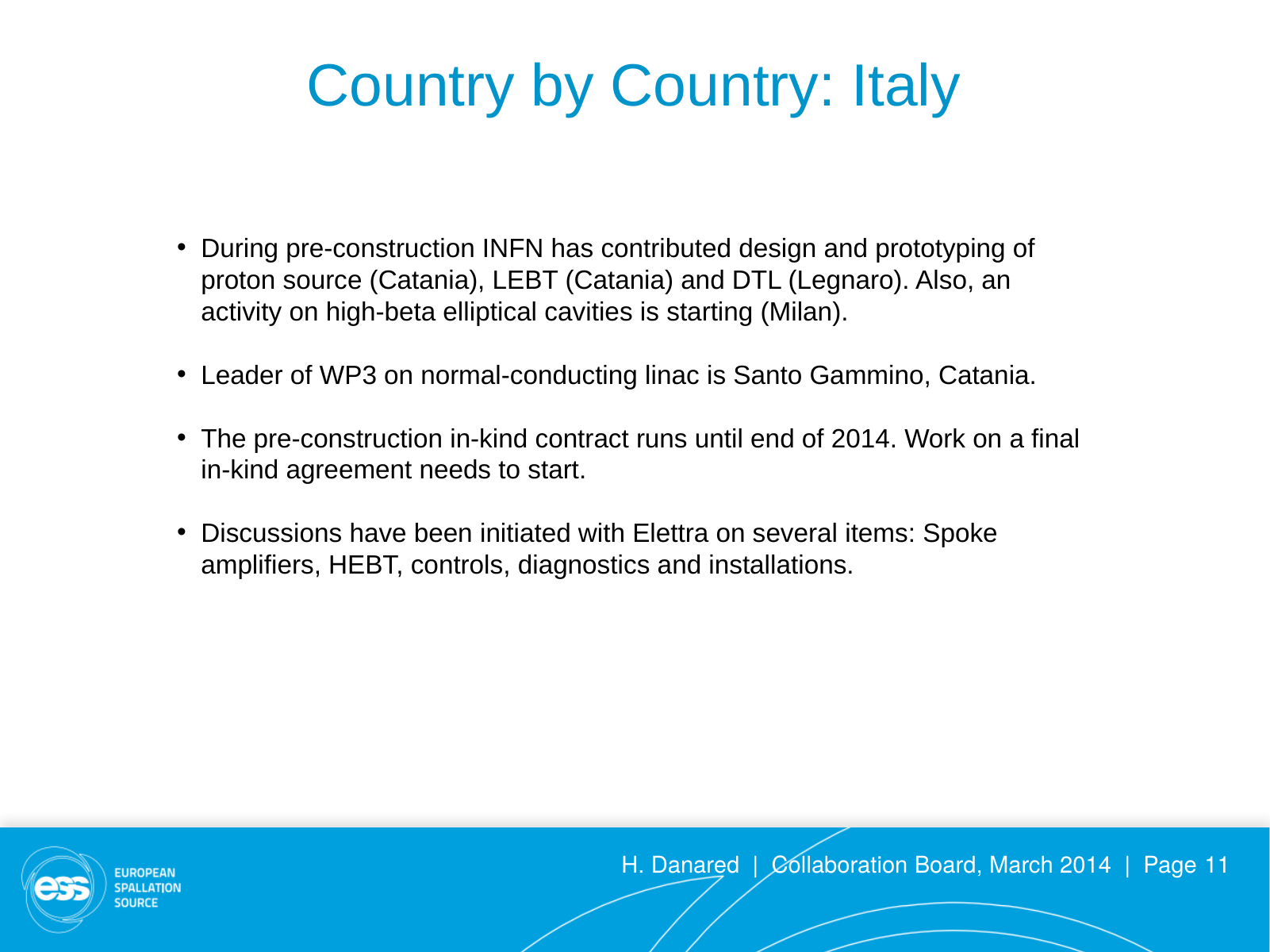

Country by Country: Italy
During pre-construction INFN has contributed design and prototyping of proton source (Catania), LEBT (Catania) and DTL (Legnaro). Also, an activity on high-beta elliptical cavities is starting (Milan).

Leader of WP3 on normal-conducting linac is Santo Gammino, Catania.

The pre-construction in-kind contract runs until end of 2014. Work on a final in-kind agreement needs to start.

Discussions have been initiated with Elettra on several items: Spoke amplifiers, HEBT, controls, diagnostics and installations.